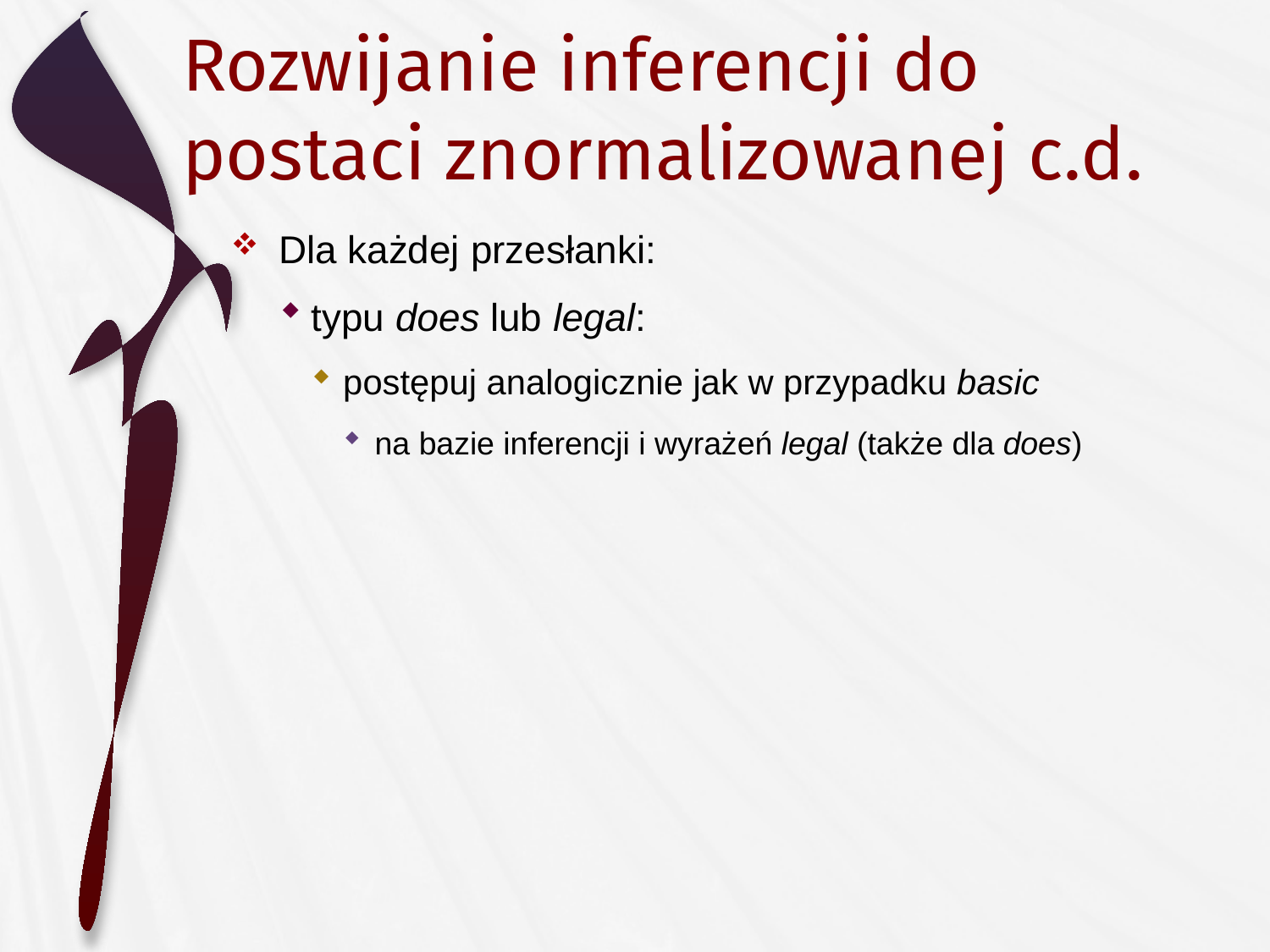

# Rozwijanie inferencji do postaci znormalizowanej c.d.
Dla każdej przesłanki:
typu does lub legal:
postępuj analogicznie jak w przypadku basic
na bazie inferencji i wyrażeń legal (także dla does)